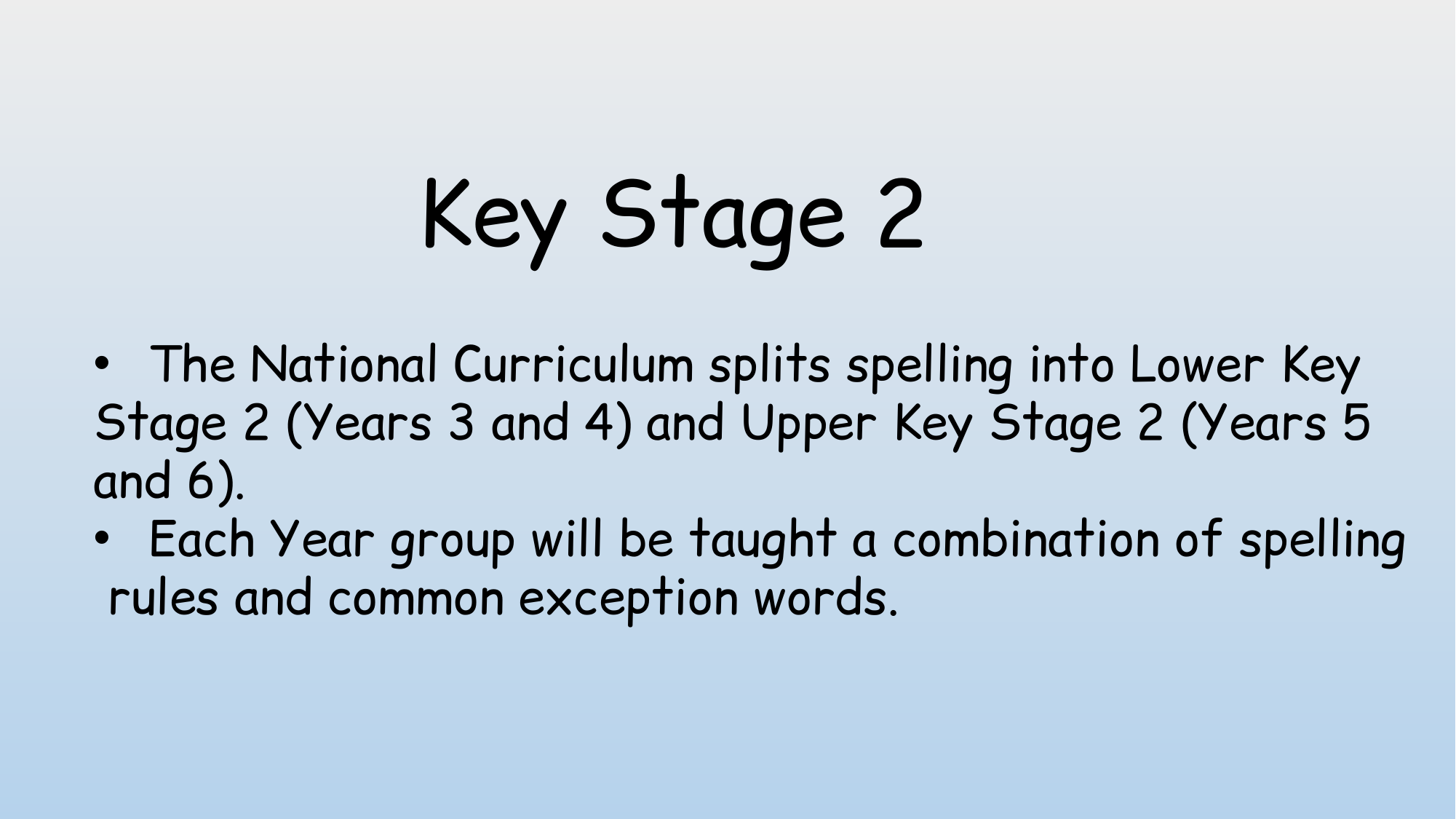

Key Stage 2
The National Curriculum splits spelling into Lower Key
Stage 2 (Years 3 and 4) and Upper Key Stage 2 (Years 5
and 6).
Each Year group will be taught a combination of spelling
 rules and common exception words.